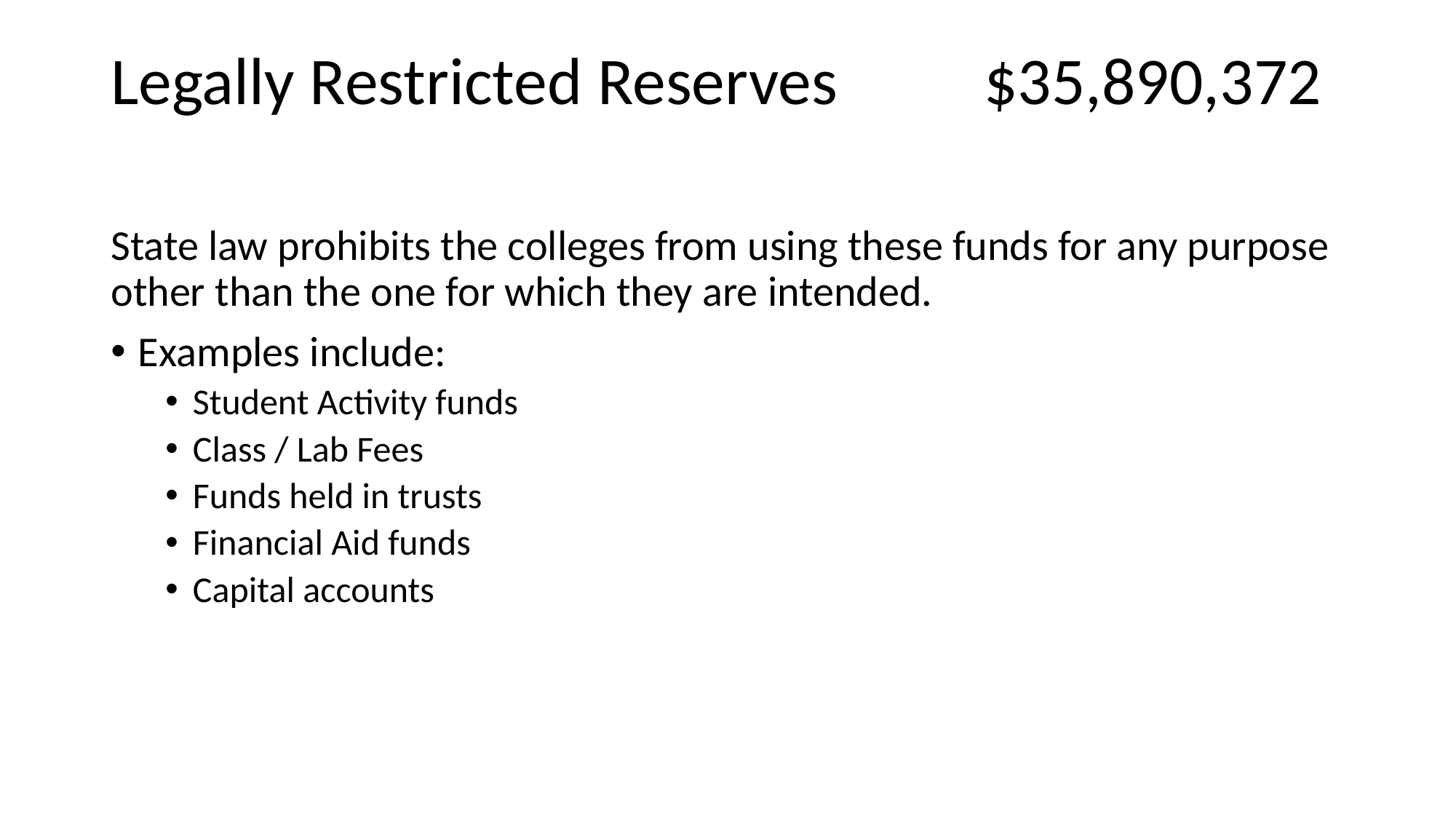

# Legally Restricted Reserves		$35,890,372
State law prohibits the colleges from using these funds for any purpose other than the one for which they are intended.
Examples include:
Student Activity funds
Class / Lab Fees
Funds held in trusts
Financial Aid funds
Capital accounts